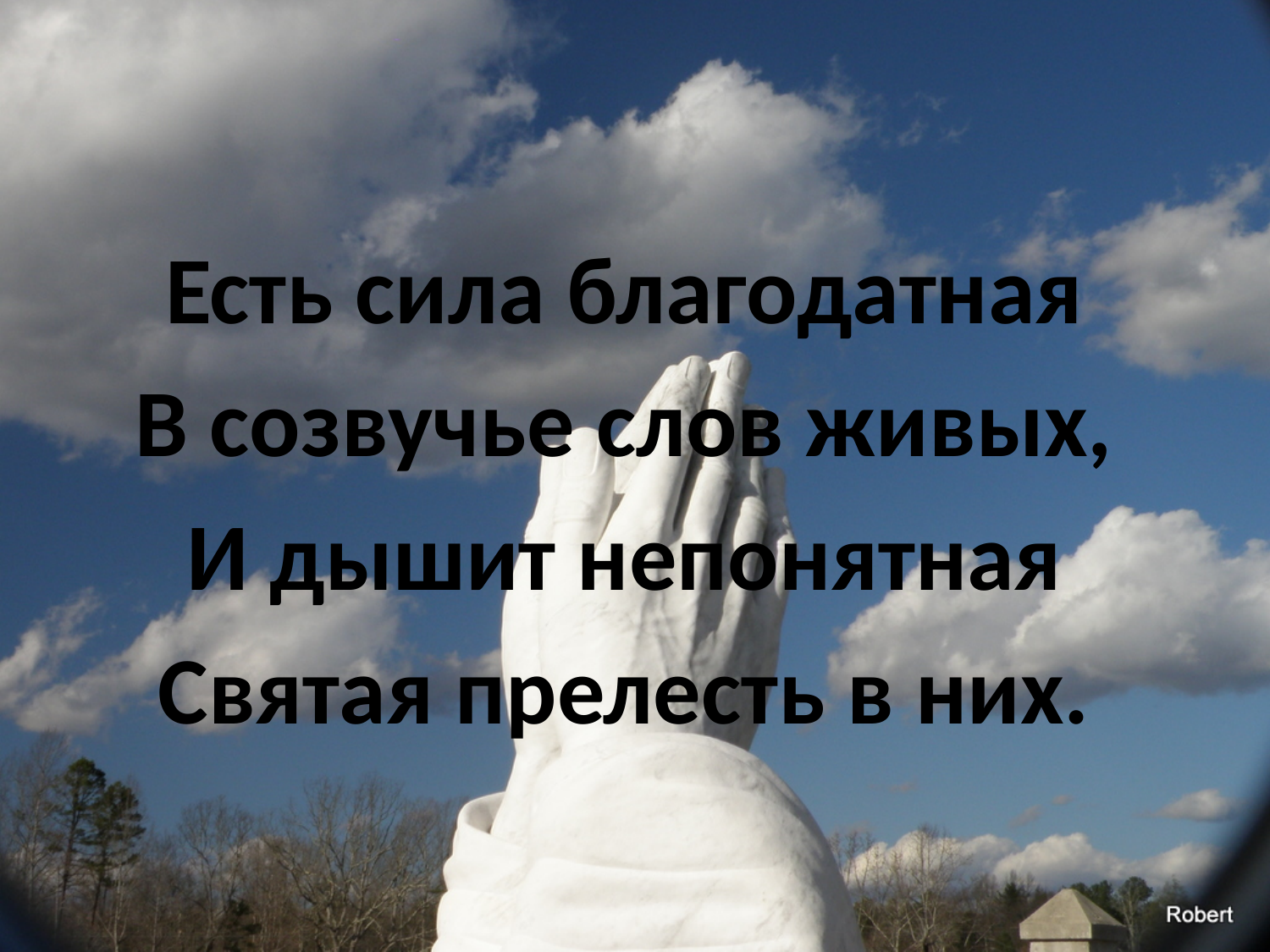

#
Есть сила благодатная
В созвучье слов живых,
И дышит непонятная
Святая прелесть в них.